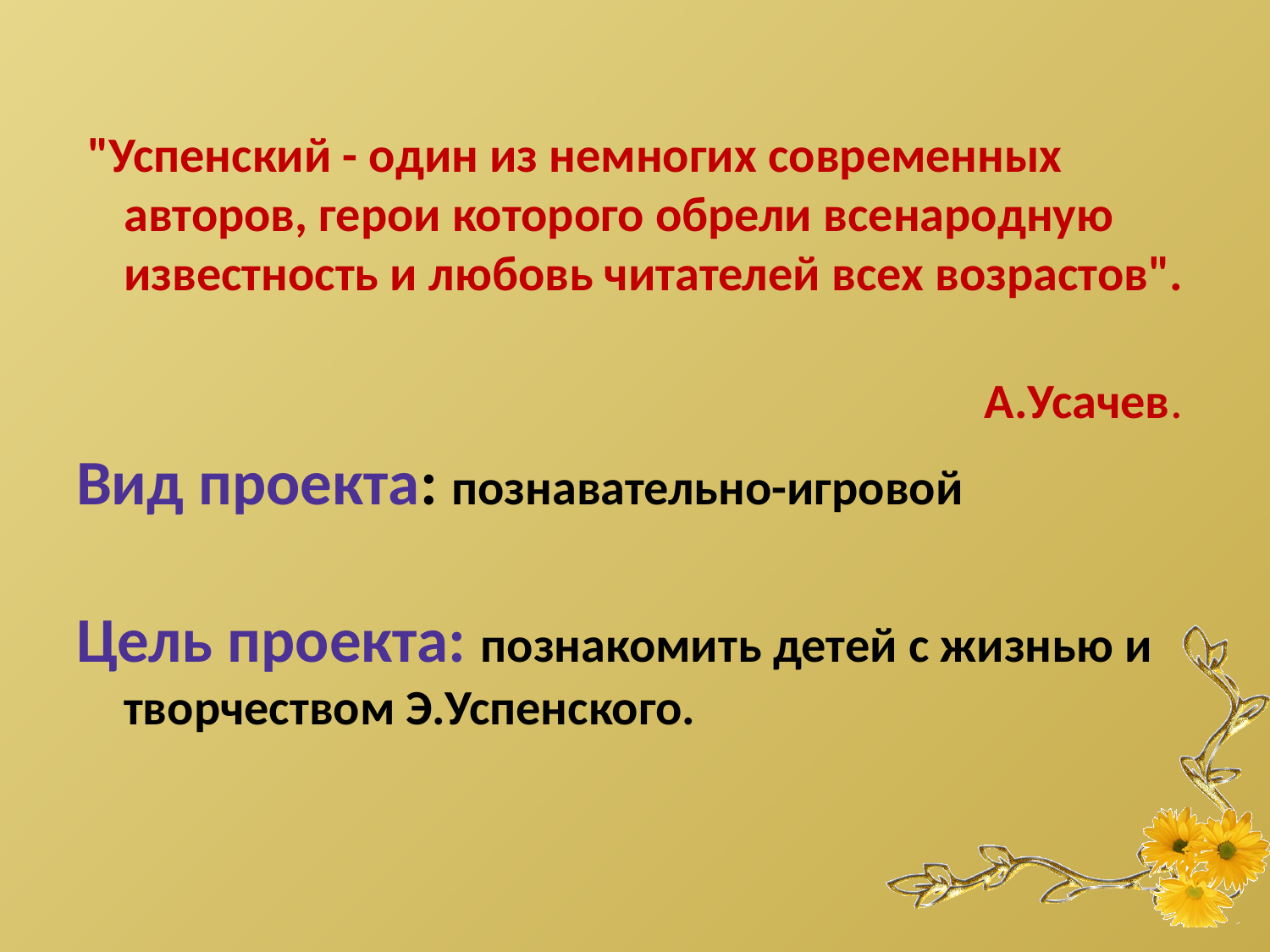

#
 "Успенский - один из немногих современных авторов, герои которого обрели всенародную известность и любовь читателей всех возрастов".
                                                                                     А.Усачев.
Вид проекта: познавательно-игровой

Цель проекта: познакомить детей с жизнью и творчеством Э.Успенского.